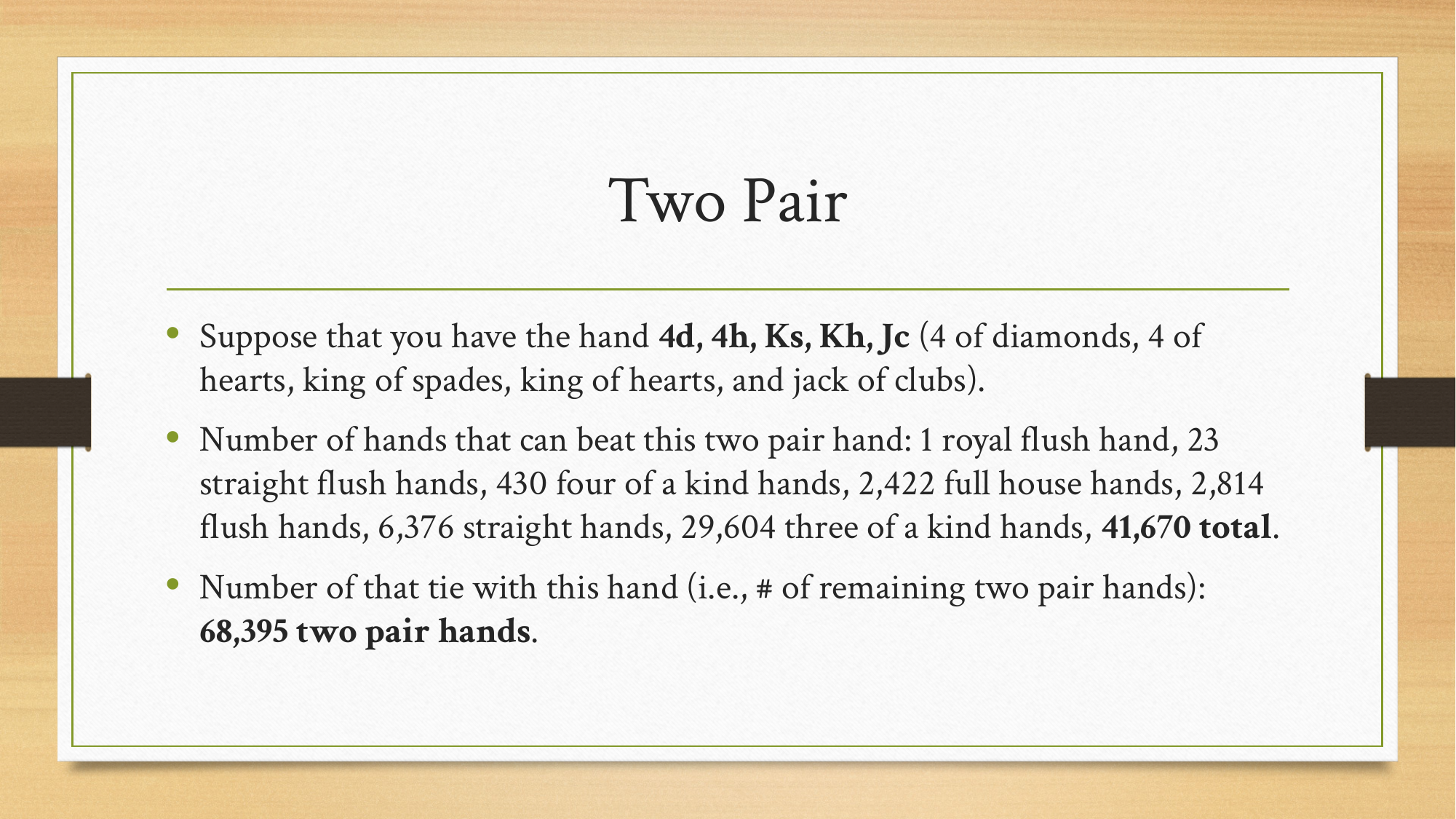

# Two Pair
Suppose that you have the hand 4d, 4h, Ks, Kh, Jc (4 of diamonds, 4 of hearts, king of spades, king of hearts, and jack of clubs).
Number of hands that can beat this two pair hand: 1 royal flush hand, 23 straight flush hands, 430 four of a kind hands, 2,422 full house hands, 2,814 flush hands, 6,376 straight hands, 29,604 three of a kind hands, 41,670 total.
Number of that tie with this hand (i.e., # of remaining two pair hands): 68,395 two pair hands.